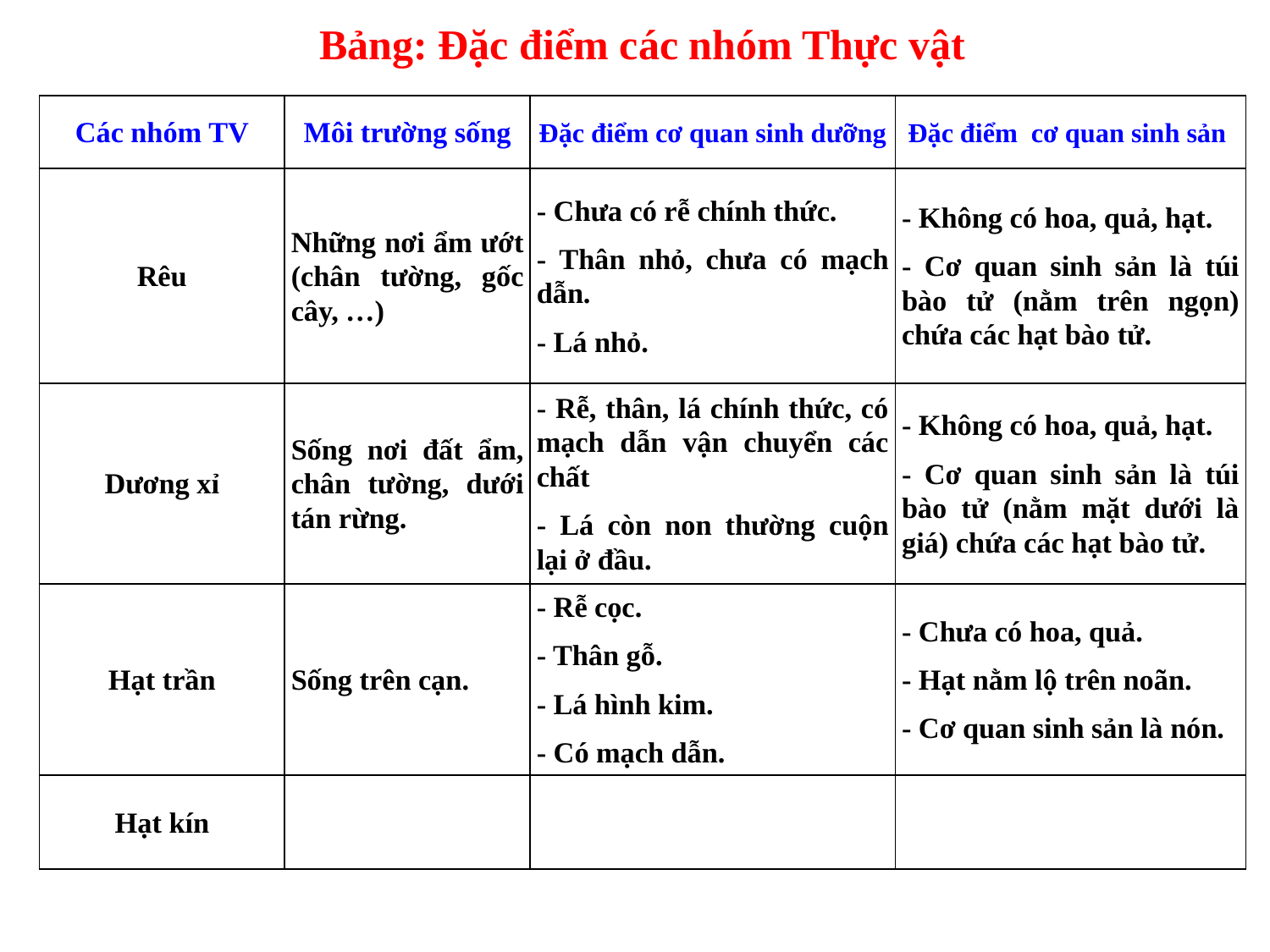

Bảng: Đặc điểm các nhóm Thực vật
| Các nhóm TV | Môi trường sống | Đặc điểm cơ quan sinh dưỡng | Đặc điểm cơ quan sinh sản |
| --- | --- | --- | --- |
| Rêu | Những nơi ẩm ướt (chân tường, gốc cây, …) | - Chưa có rễ chính thức. - Thân nhỏ, chưa có mạch dẫn. - Lá nhỏ. | - Không có hoa, quả, hạt. - Cơ quan sinh sản là túi bào tử (nằm trên ngọn) chứa các hạt bào tử. |
| Dương xỉ | Sống nơi đất ẩm, chân tường, dưới tán rừng. | - Rễ, thân, lá chính thức, có mạch dẫn vận chuyển các chất - Lá còn non thường cuộn lại ở đầu. | - Không có hoa, quả, hạt. - Cơ quan sinh sản là túi bào tử (nằm mặt dưới là giá) chứa các hạt bào tử. |
| Hạt trần | Sống trên cạn. | - Rễ cọc. - Thân gỗ. - Lá hình kim. - Có mạch dẫn. | - Chưa có hoa, quả. - Hạt nằm lộ trên noãn. - Cơ quan sinh sản là nón. |
| Hạt kín |  |  |  |